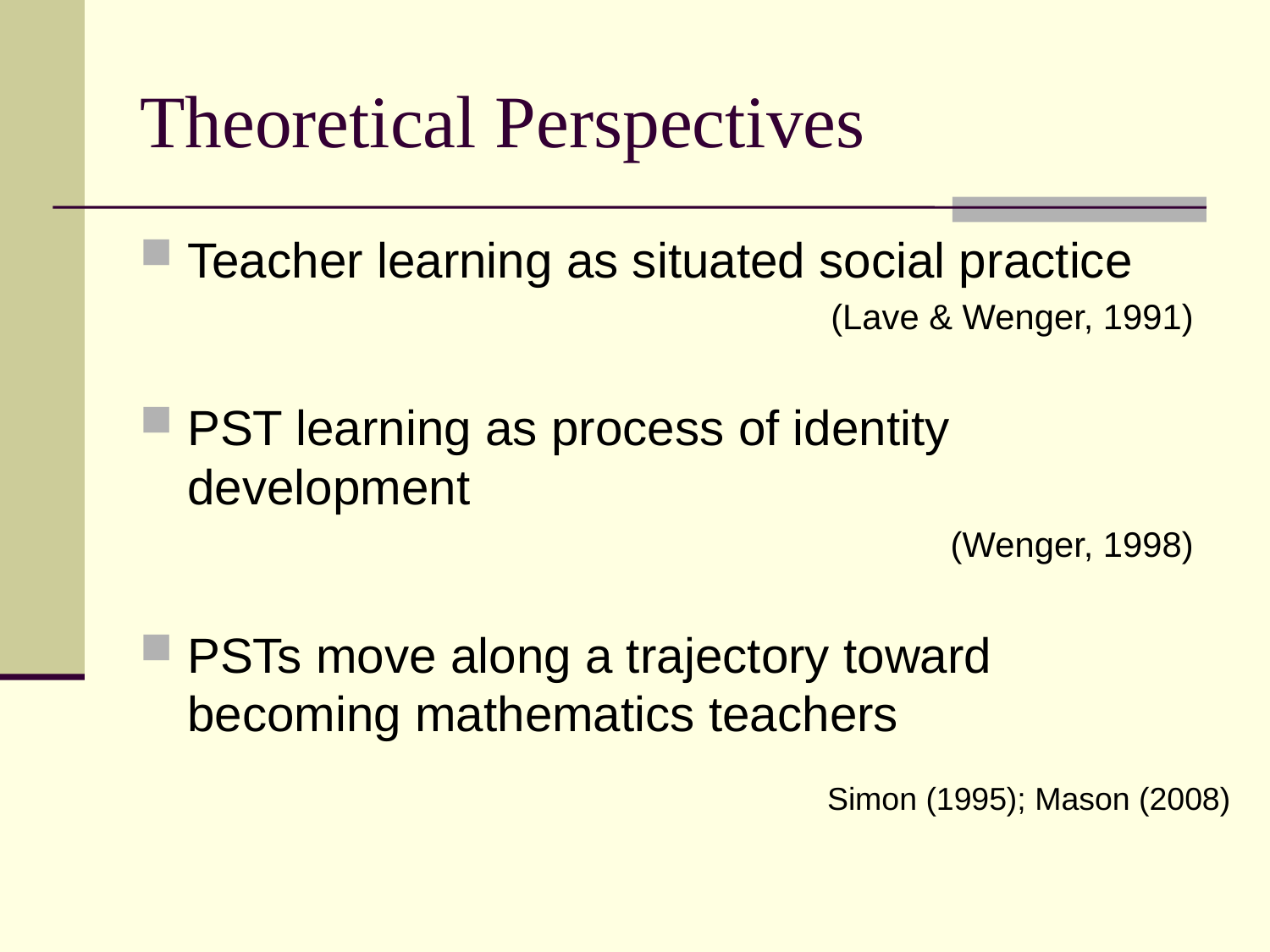

# Theoretical Perspectives
Teacher learning as situated social practice
(Lave & Wenger, 1991)

PST learning as process of identity development
(Wenger, 1998)

PSTs move along a trajectory toward becoming mathematics teachers

Simon (1995); Mason (2008)